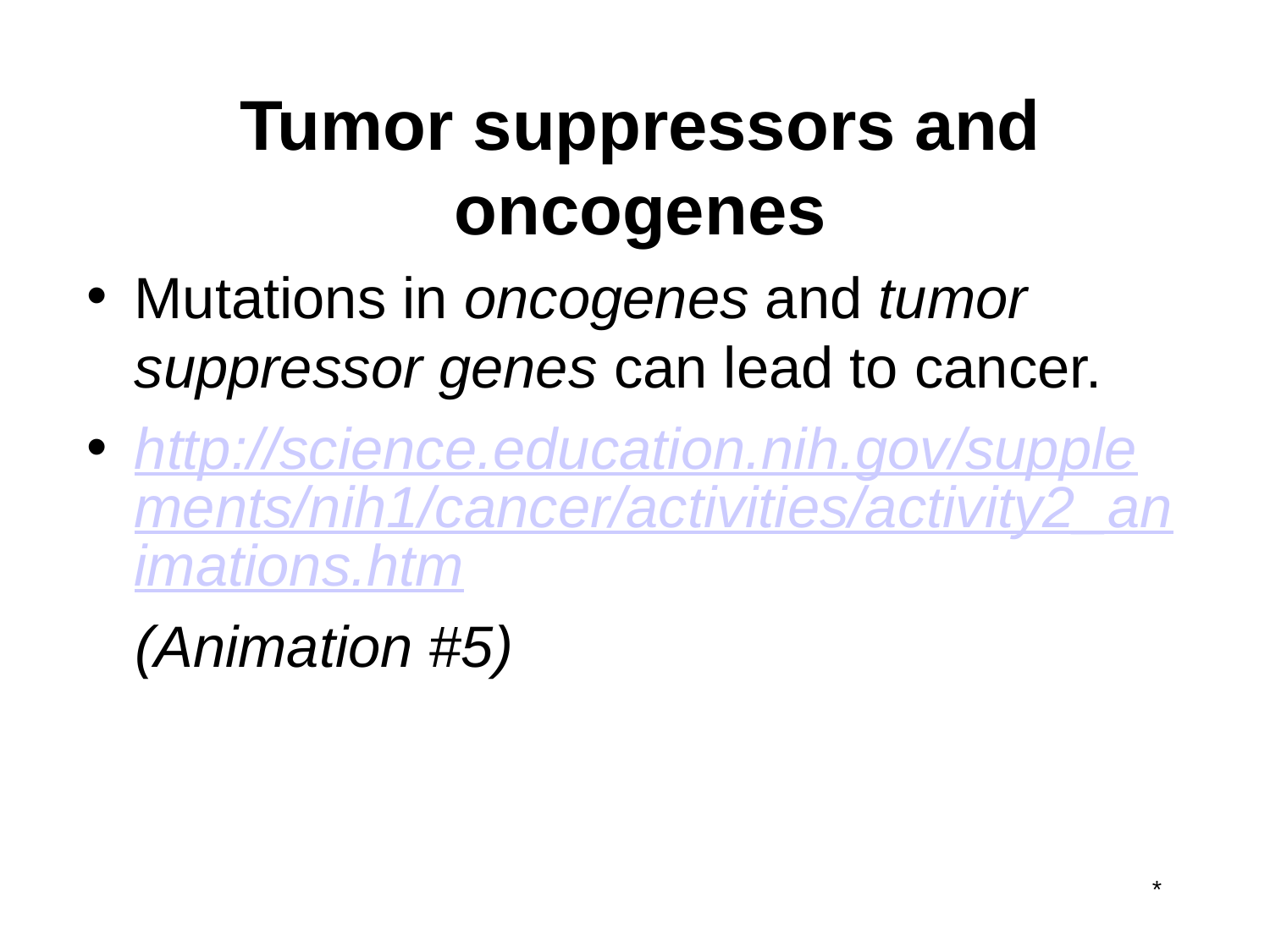

# Tumor suppressors and oncogenes
Mutations in oncogenes and tumor suppressor genes can lead to cancer.
http://science.education.nih.gov/supplements/nih1/cancer/activities/activity2_animations.htm
   (Animation #5)

*